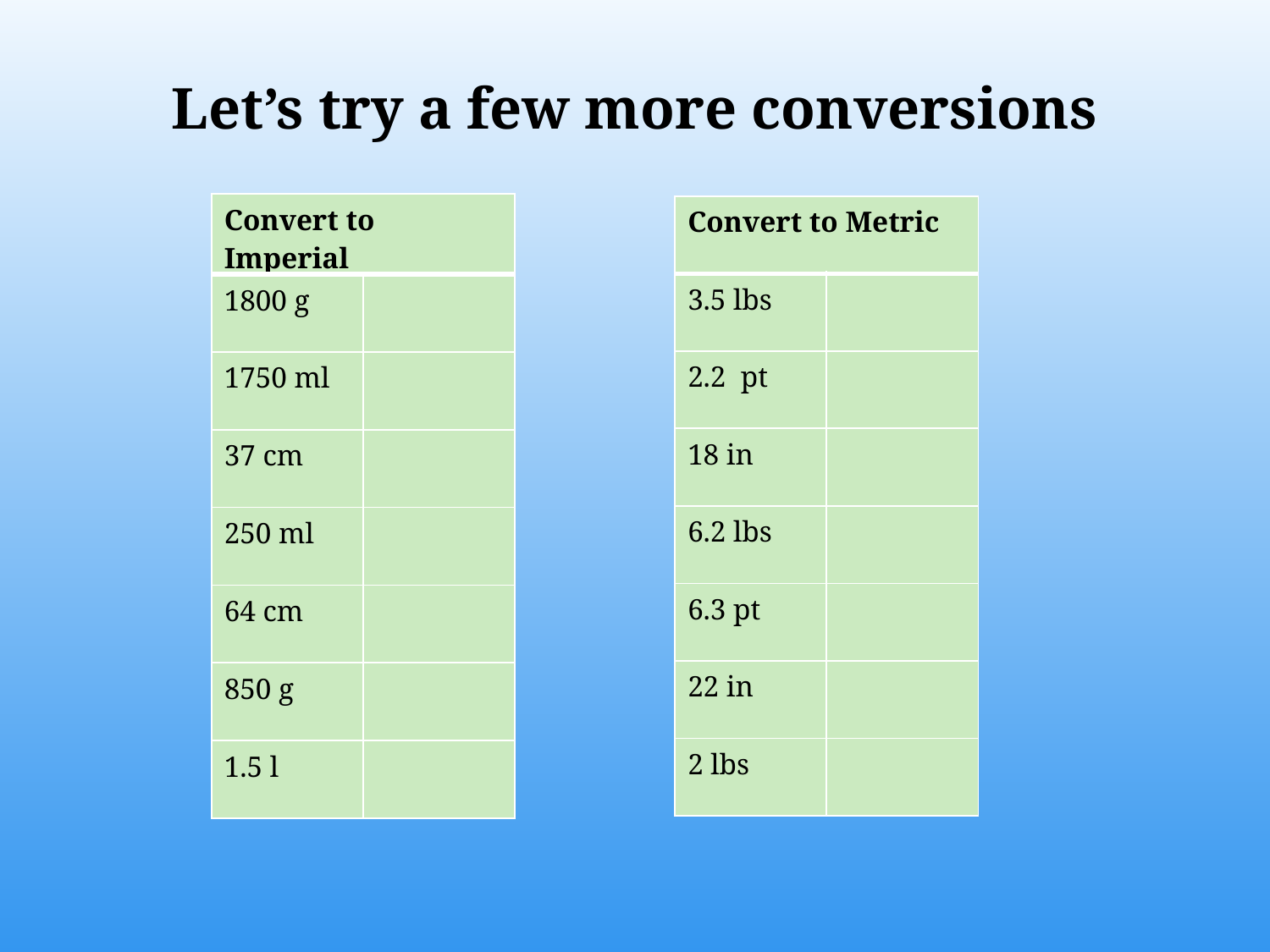

Let’s try a few more conversions
| Convert to Imperial |  |
| --- | --- |
| 1800 g |  |
| 1750 ml |  |
| 37 cm |  |
| 250 ml |  |
| 64 cm |  |
| 850 g |  |
| 1.5 l |  |
| Convert to Metric |  |
| --- | --- |
| 3.5 lbs |  |
| 2.2 pt |  |
| 18 in |  |
| 6.2 lbs |  |
| 6.3 pt |  |
| 22 in |  |
| 2 lbs |  |